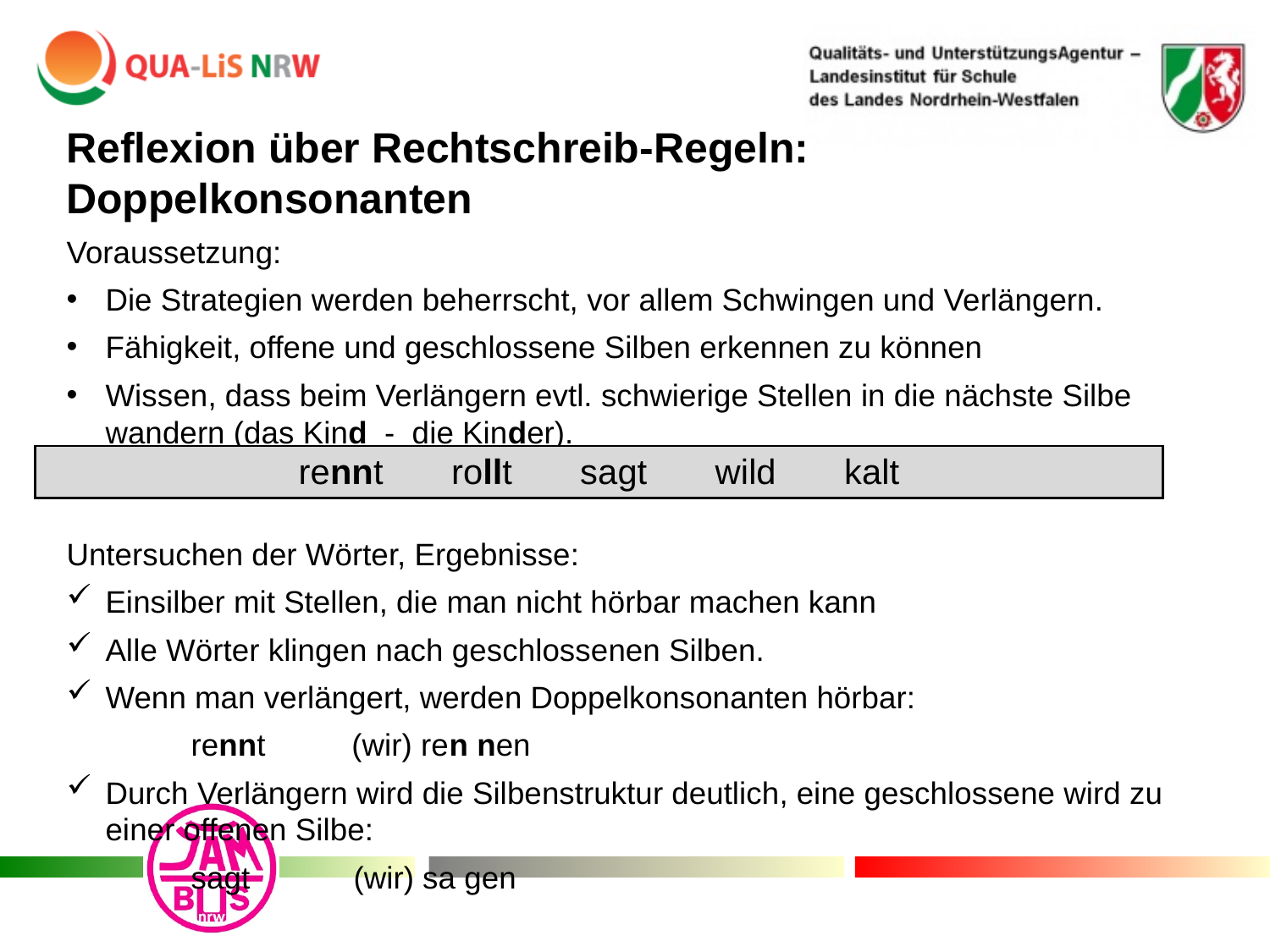

Reflexion über Rechtschreib-Regeln: Doppelkonsonanten
Voraussetzung:
Die Strategien werden beherrscht, vor allem Schwingen und Verlängern.
Fähigkeit, offene und geschlossene Silben erkennen zu können
Wissen, dass beim Verlängern evtl. schwierige Stellen in die nächste Silbe wandern (das Kind  -  die Kinder).

Untersuchen der Wörter, Ergebnisse:
Einsilber mit Stellen, die man nicht hörbar machen kann
Alle Wörter klingen nach geschlossenen Silben.
Wenn man verlängert, werden Doppelkonsonanten hörbar:
			rennt          (wir) ren nen
Durch Verlängern wird die Silbenstruktur deutlich, eine geschlossene wird zu einer offenen Silbe:
			sagt            (wir) sa gen

| rennt rollt sagt wild kalt |
| --- |